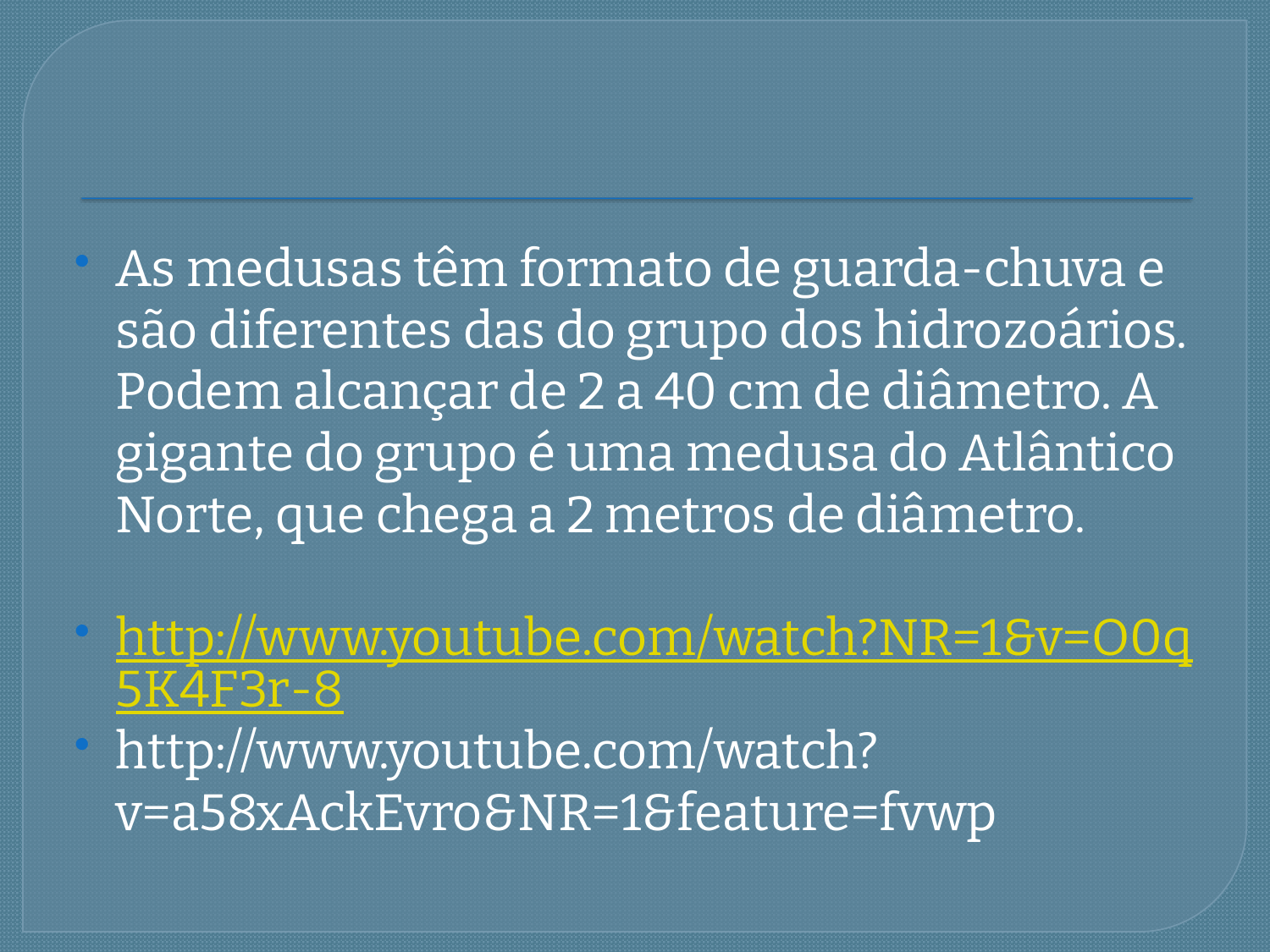

As medusas têm formato de guarda-chuva e são diferentes das do grupo dos hidrozoários. Podem alcançar de 2 a 40 cm de diâmetro. A gigante do grupo é uma medusa do Atlântico Norte, que chega a 2 metros de diâmetro.

http://www.youtube.com/watch?NR=1&v=O0q5K4F3r-8
http://www.youtube.com/watch?v=a58xAckEvro&NR=1&feature=fvwp